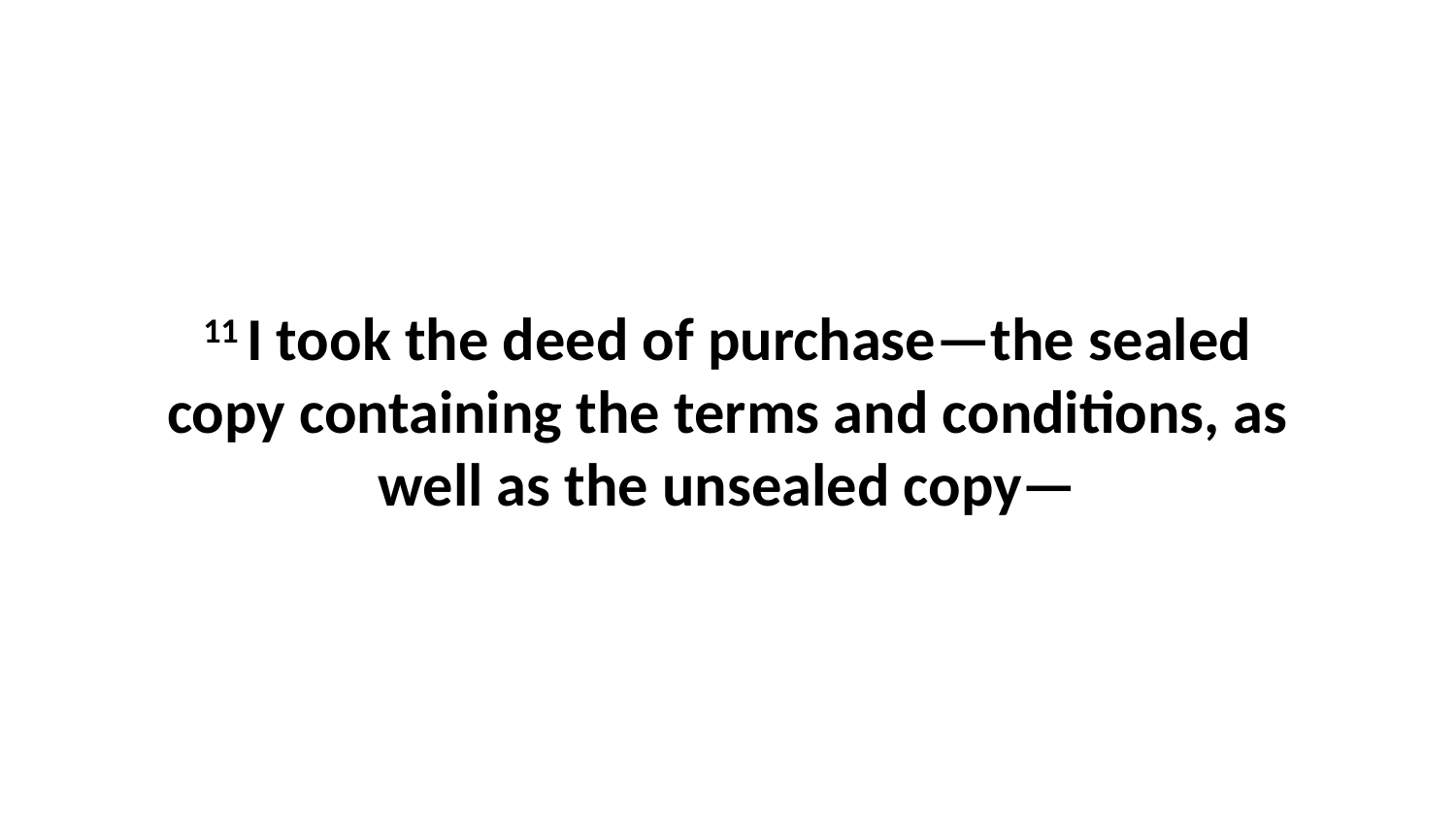

11 I took the deed of purchase—the sealed copy containing the terms and conditions, as well as the unsealed copy—